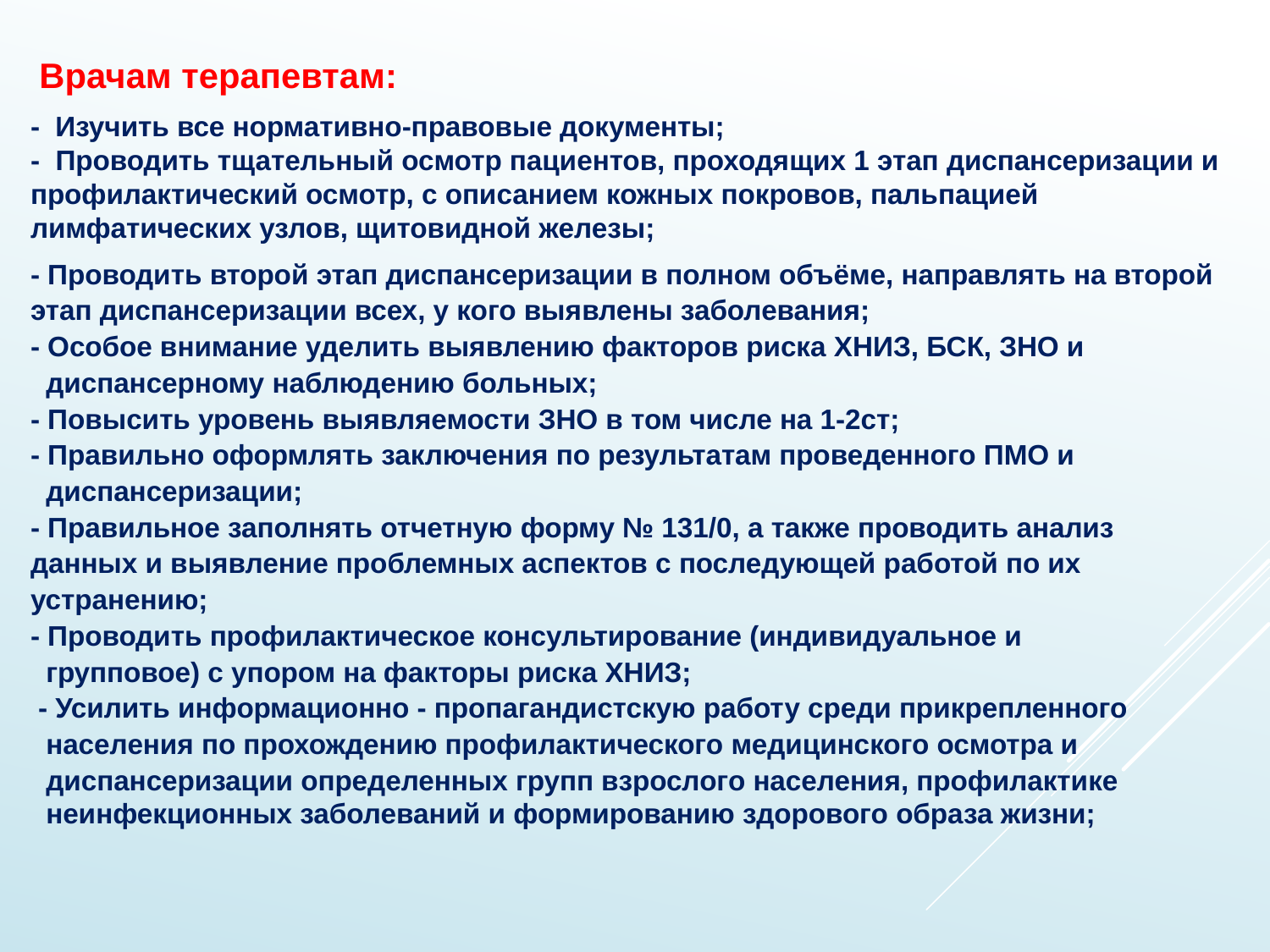

Врачам терапевтам:
-  Изучить все нормативно-правовые документы;
-  Проводить тщательный осмотр пациентов, проходящих 1 этап диспансеризации и профилактический осмотр, с описанием кожных покровов, пальпацией лимфатических узлов, щитовидной железы;
- Проводить второй этап диспансеризации в полном объёме, направлять на второй этап диспансеризации всех, у кого выявлены заболевания;
- Особое внимание уделить выявлению факторов риска ХНИЗ, БСК, ЗНО и
  диспансерному наблюдению больных;
- Повысить уровень выявляемости ЗНО в том числе на 1-2ст;
- Правильно оформлять заключения по результатам проведенного ПМО и
  диспансеризации;
- Правильное заполнять отчетную форму № 131/0, а также проводить анализ данных и выявление проблемных аспектов с последующей работой по их устранению;
- Проводить профилактическое консультирование (индивидуальное и
  групповое) с упором на факторы риска ХНИЗ;
 - Усилить информационно - пропагандистскую работу среди прикрепленного
  населения по прохождению профилактического медицинского осмотра и
  диспансеризации определенных групп взрослого населения, профилактике
  неинфекционных заболеваний и формированию здорового образа жизни;